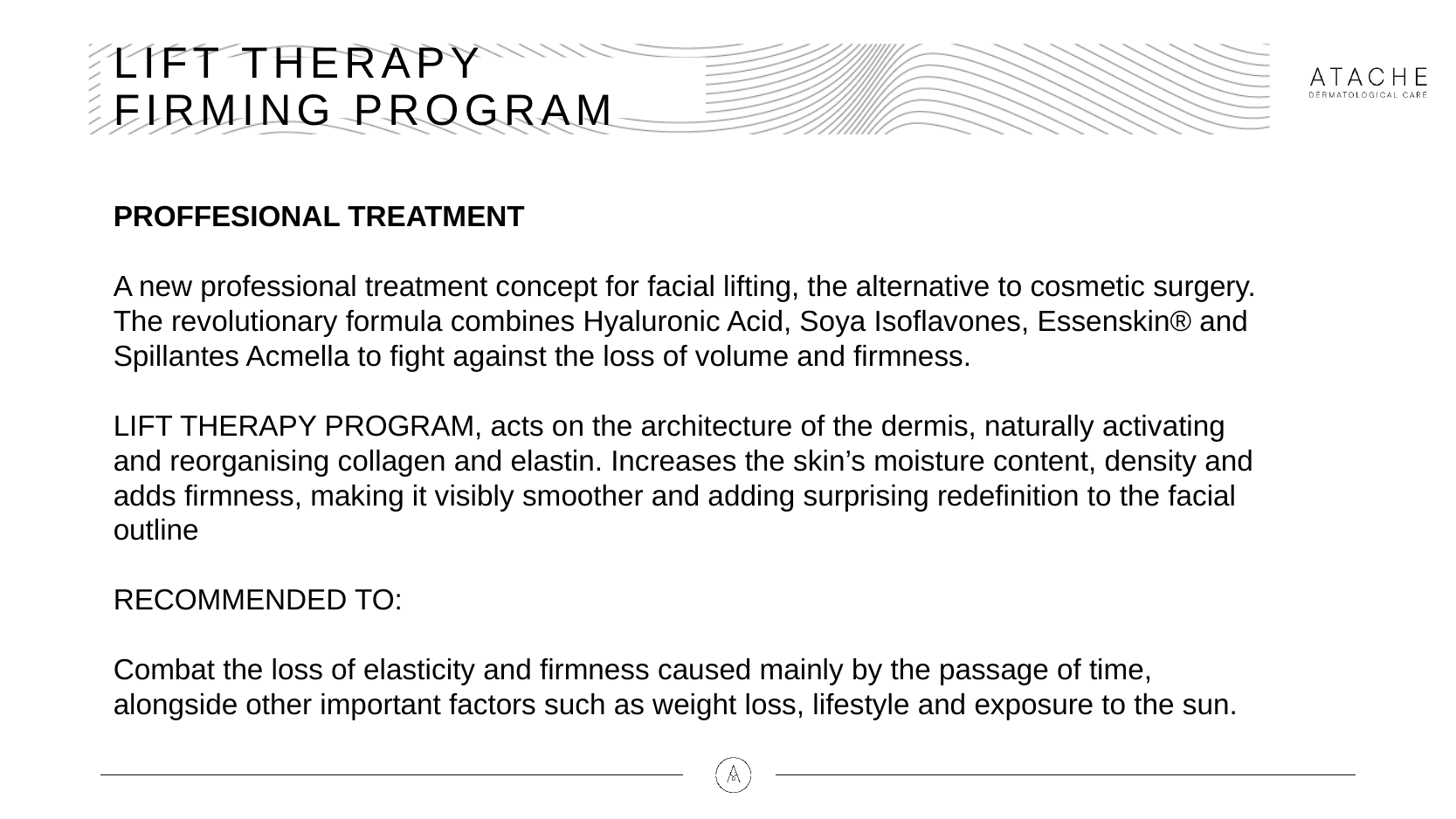

# LIFT THERAPY FIRMING PROGRAM
PROFFESIONAL TREATMENT

A new professional treatment concept for facial lifting, the alternative to cosmetic surgery. The revolutionary formula combines Hyaluronic Acid, Soya Isoflavones, Essenskin® and Spillantes Acmella to fight against the loss of volume and firmness.

LIFT THERAPY PROGRAM, acts on the architecture of the dermis, naturally activating and reorganising collagen and elastin. Increases the skin’s moisture content, density and adds firmness, making it visibly smoother and adding surprising redefinition to the facial outline

RECOMMENDED TO:

Combat the loss of elasticity and firmness caused mainly by the passage of time, alongside other important factors such as weight loss, lifestyle and exposure to the sun.